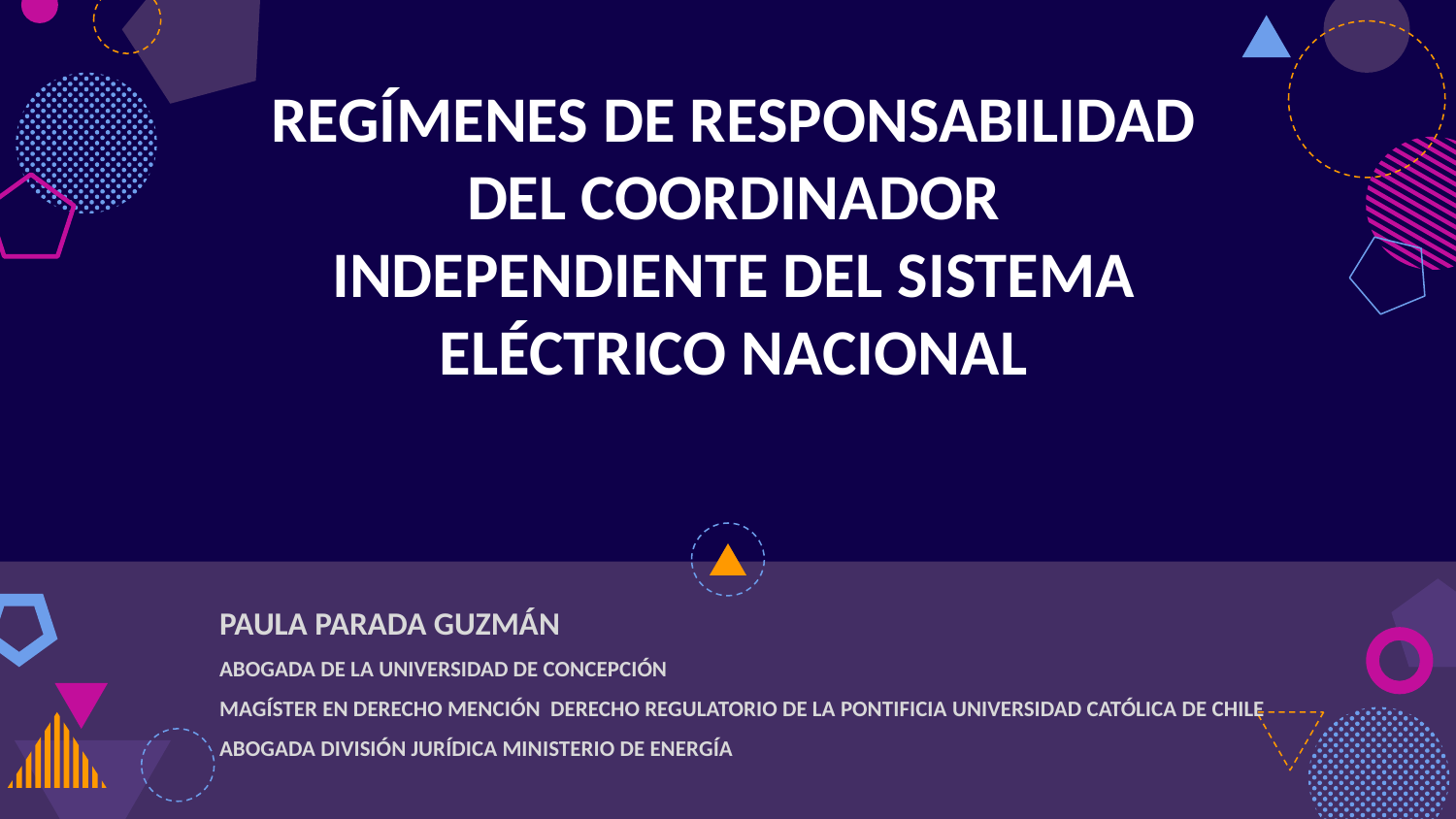

# REGÍMENES DE RESPONSABILIDAD DEL COORDINADOR INDEPENDIENTE DEL SISTEMA ELÉCTRICO NACIONAL
PAULA PARADA GUZMÁN
ABOGADA DE LA UNIVERSIDAD DE CONCEPCIÓN
MAGÍSTER EN DERECHO MENCIÓN  DERECHO REGULATORIO DE LA PONTIFICIA UNIVERSIDAD CATÓLICA DE CHILE
ABOGADA DIVISIÓN JURÍDICA MINISTERIO DE ENERGÍA